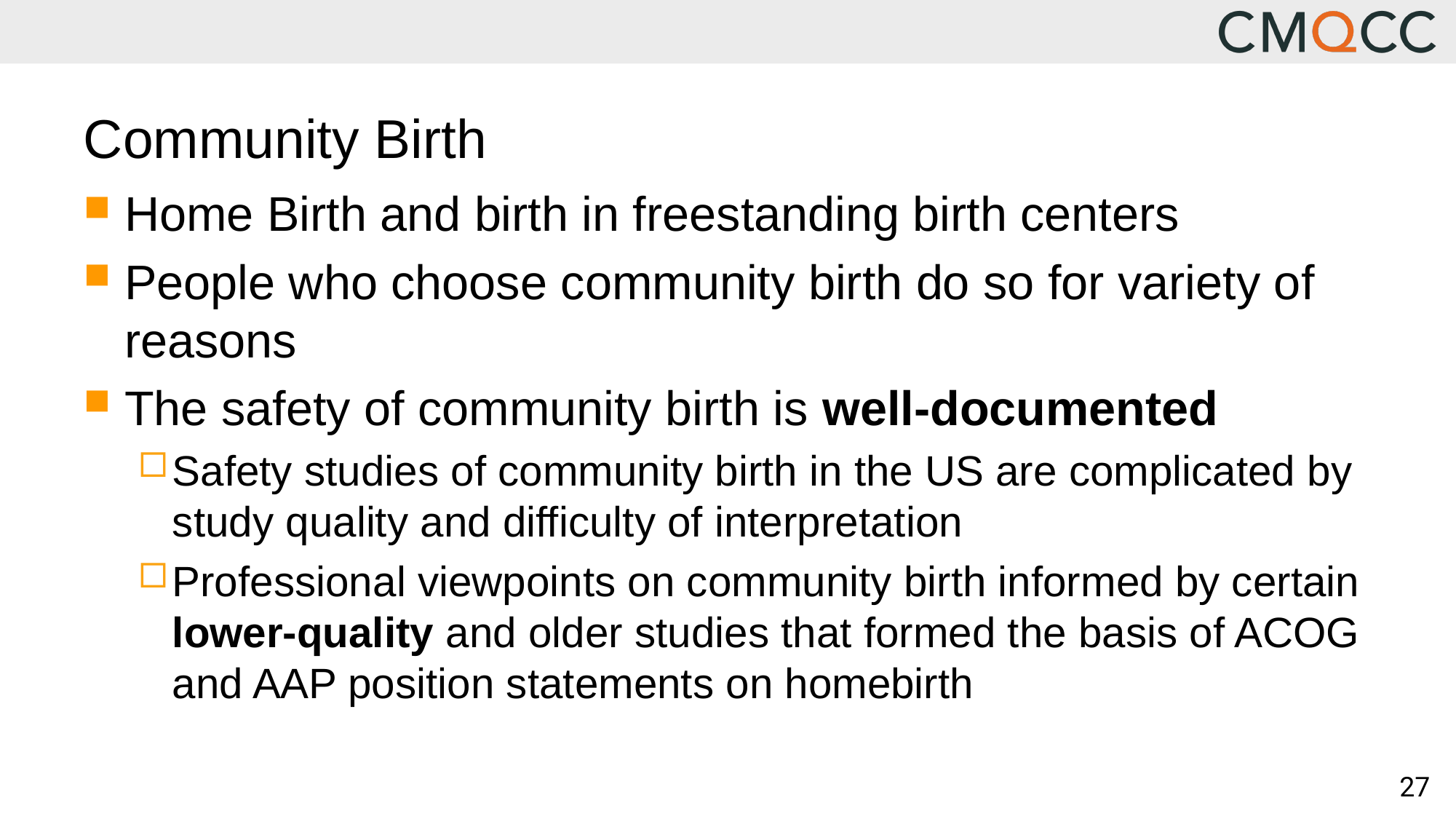

# Community Birth
Home Birth and birth in freestanding birth centers
People who choose community birth do so for variety of reasons
The safety of community birth is well-documented
Safety studies of community birth in the US are complicated by study quality and difficulty of interpretation
Professional viewpoints on community birth informed by certain lower-quality and older studies that formed the basis of ACOG and AAP position statements on homebirth